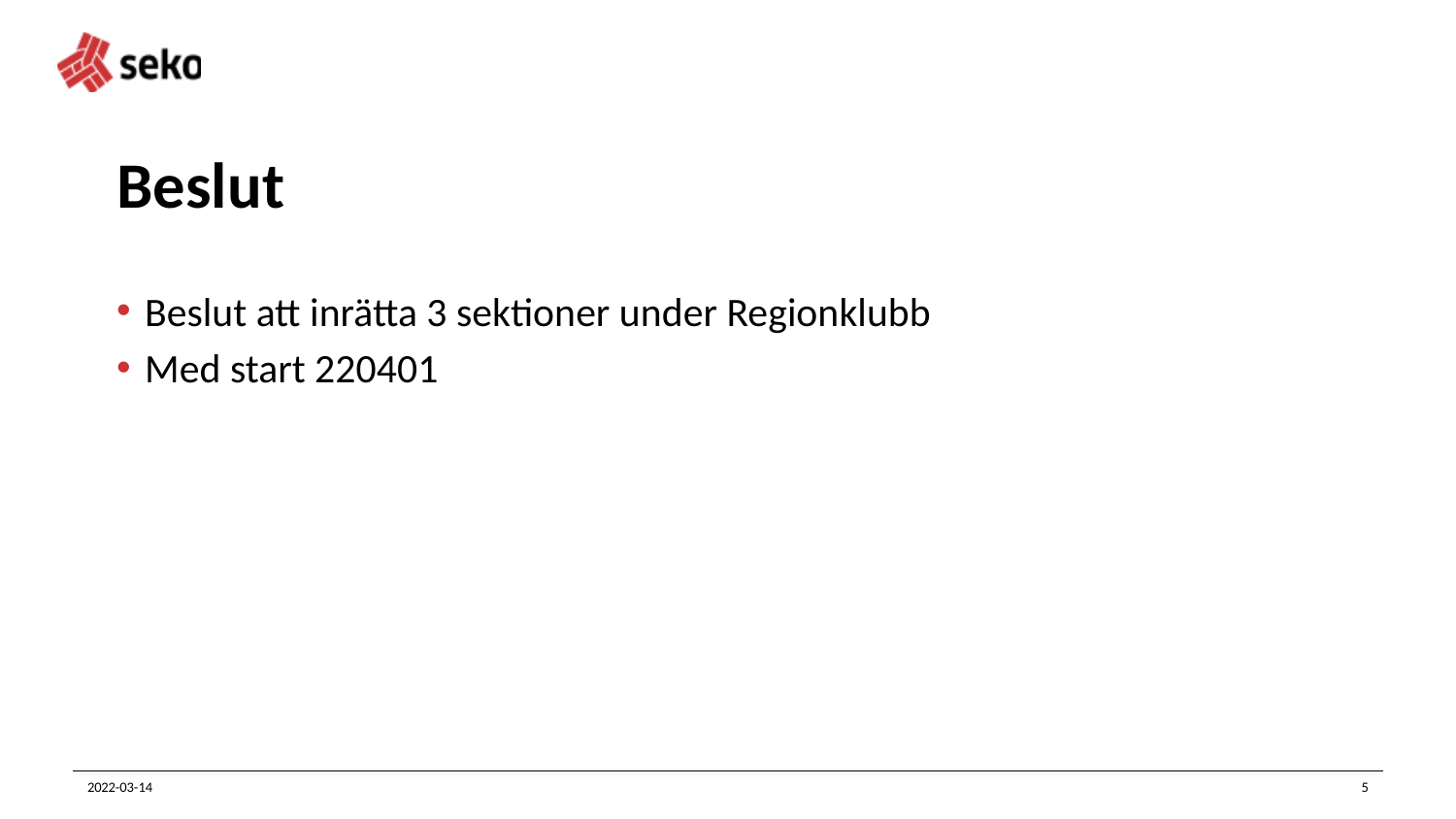

# Beslut
Beslut att inrätta 3 sektioner under Regionklubb
Med start 220401
2022-03-14

5